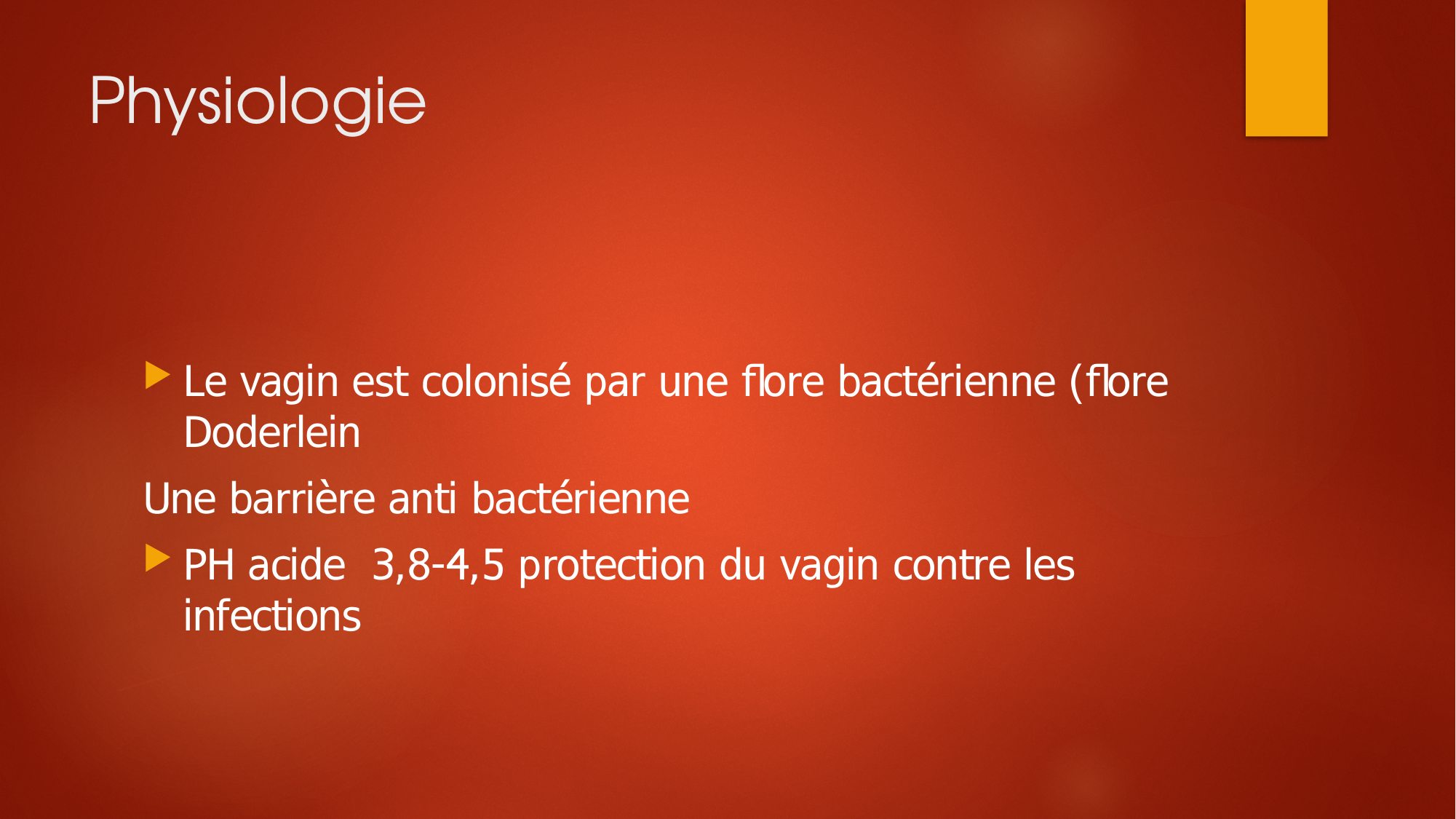

# Physiologie

Le vagin est colonisé par une flore bactérienne (flore Doderlein
Une barrière anti bactérienne
PH acide  3,8-4,5 protection du vagin contre les infections